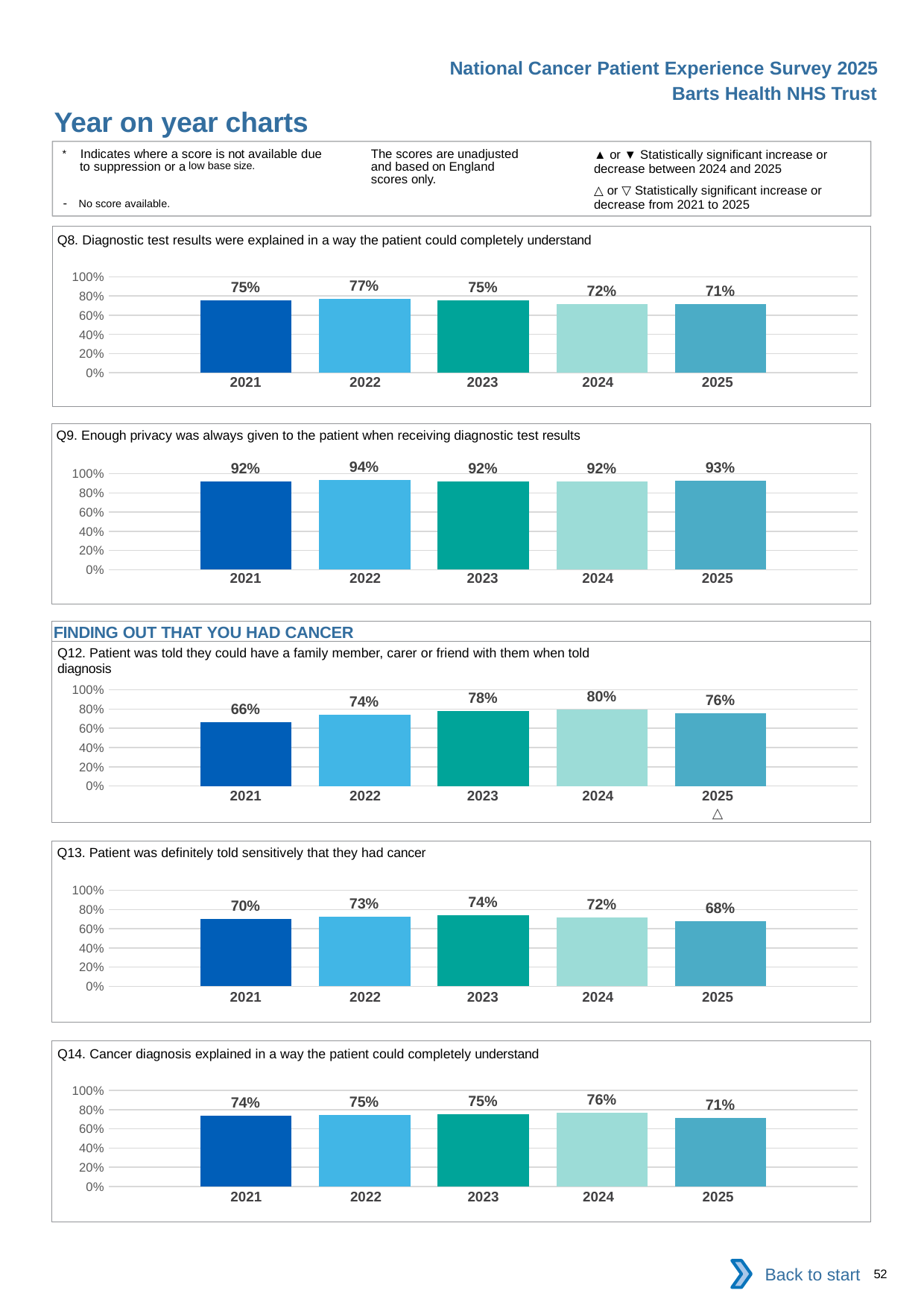

National Cancer Patient Experience Survey 2025
Barts Health NHS Trust
Year on year charts (2)

The scores are unadjusted and based on England scores only.
*  Indicates where a score is not available due to suppression or a low base size.
- No score available.
▲ or ▼ Statistically significant increase or decrease between 2024 and 2025
△ or ▽ Statistically significant increase or decrease from 2021 to 2025
Q8. Diagnostic test results were explained in a way the patient could completely understand

### Chart

| Category | 2021 | 2022 | 2023 | 2024 | 2025 |
|---|---|---|---|---|---|
| Category 1 | 0.7504836 | 0.7684564 | 0.7512077 | 0.7176221 | 0.712585 |
| 2021 | 2022 | 2023 | 2024 | 2025 |
| --- | --- | --- | --- | --- |
|  |  |  |  |  |
Q9. Enough privacy was always given to the patient when receiving diagnostic test results

### Chart

| Category | 2021 | 2022 | 2023 | 2024 | 2025 |
|---|---|---|---|---|---|
| Category 1 | 0.9160156 | 0.9364548 | 0.9204819 | 0.9194915 | 0.9263698 |
| 2021 | 2022 | 2023 | 2024 | 2025 |
| --- | --- | --- | --- | --- |
|  |  |  |  |  |
FINDING OUT THAT YOU HAD CANCER
Q12. Patient was told they could have a family member, carer or friend with them when told diagnosis

### Chart

| Category | 2021 | 2022 | 2023 | 2024 | 2025 |
|---|---|---|---|---|---|
| Category 1 | 0.6626087 | 0.737013 | 0.7785548 | 0.7979382 | 0.7582583 |
| 2021 | 2022 | 2023 | 2024 | 2025 |
| --- | --- | --- | --- | --- |
|  |  |  |  | △ |
Q13. Patient was definitely told sensitively that they had cancer

### Chart

| Category | 2021 | 2022 | 2023 | 2024 | 2025 |
|---|---|---|---|---|---|
| Category 1 | 0.7009967 | 0.7267267 | 0.7365011 | 0.7164461 | 0.6781293 |
| 2021 | 2022 | 2023 | 2024 | 2025 |
| --- | --- | --- | --- | --- |
|  |  |  |  |  |
Q14. Cancer diagnosis explained in a way the patient could completely understand

### Chart

| Category | 2021 | 2022 | 2023 | 2024 | 2025 |
|---|---|---|---|---|---|
| Category 1 | 0.7373573 | 0.7455621 | 0.7505423 | 0.764486 | 0.7140903 |
| 2021 | 2022 | 2023 | 2024 | 2025 |
| --- | --- | --- | --- | --- |
|  |  |  |  |  |
Back to start

52